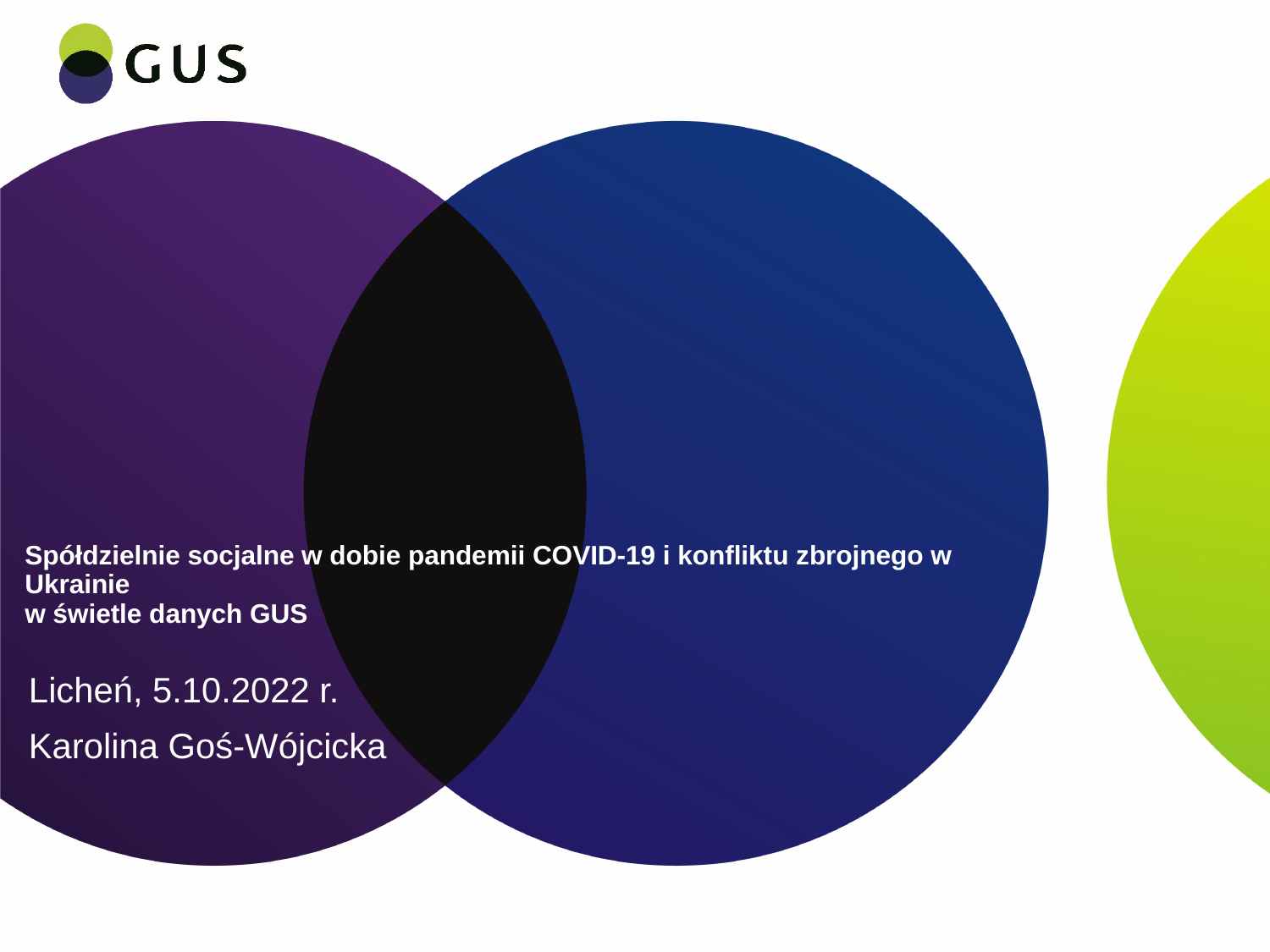

# Spółdzielnie socjalne w dobie pandemii COVID-19 i konfliktu zbrojnego w Ukrainie w świetle danych GUS
Licheń, 5.10.2022 r.
Karolina Goś-Wójcicka